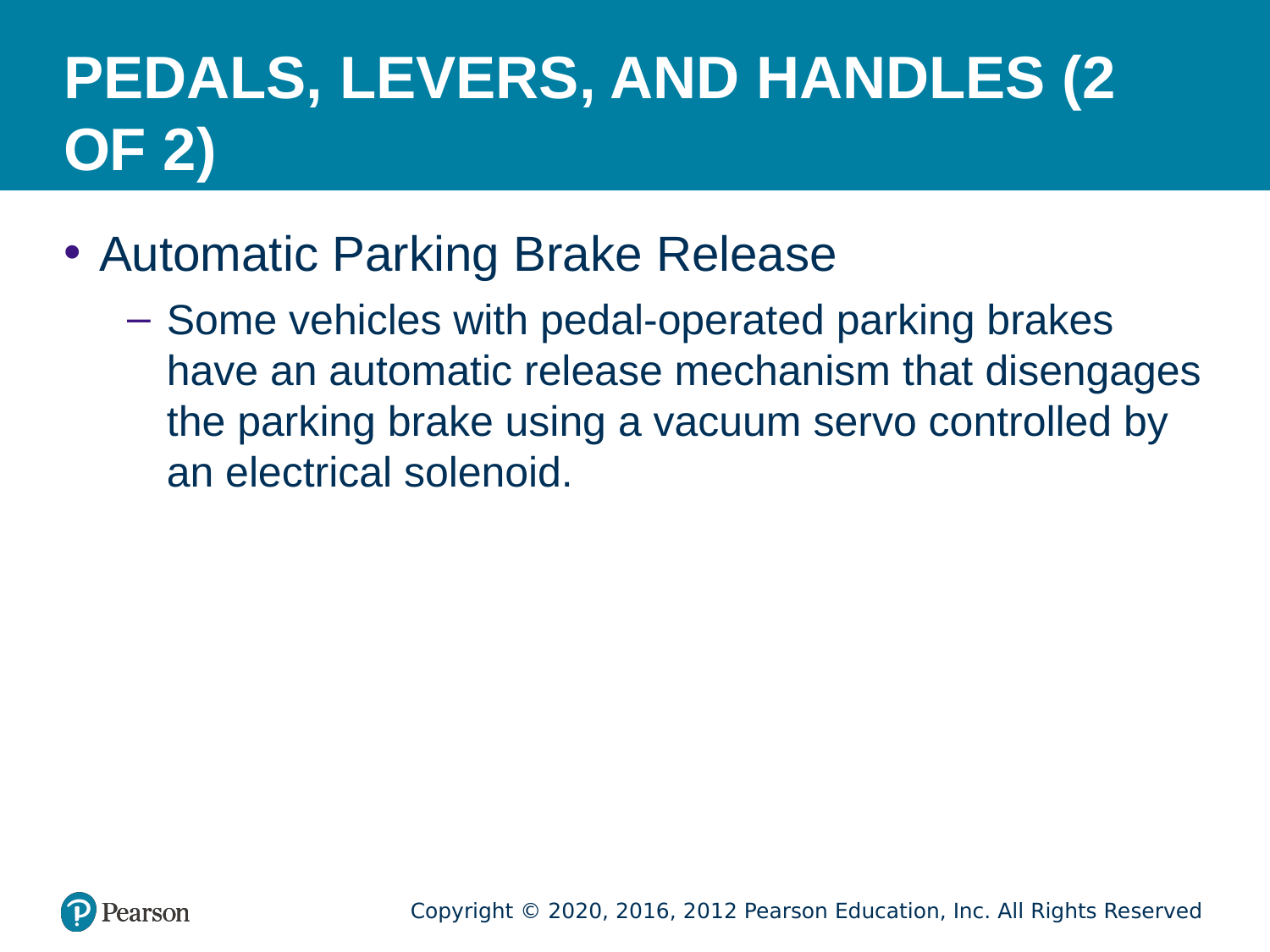

# PEDALS, LEVERS, AND HANDLES (2 OF 2)
Automatic Parking Brake Release
Some vehicles with pedal-operated parking brakes have an automatic release mechanism that disengages the parking brake using a vacuum servo controlled by an electrical solenoid.